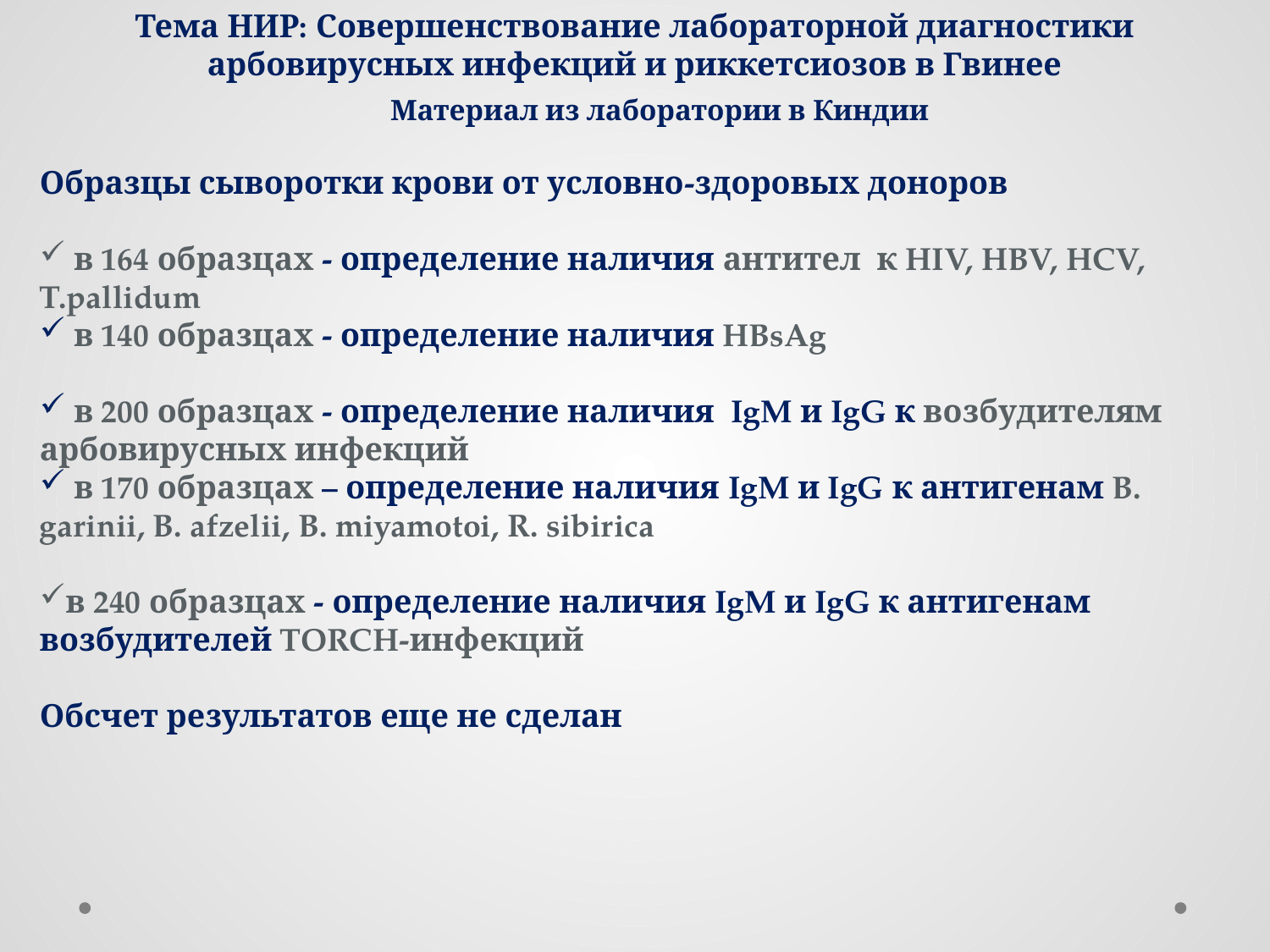

Тема НИР: Совершенствование лабораторной диагностики арбовирусных инфекций и риккетсиозов в Гвинее
Материал из лаборатории в Киндии
Образцы сыворотки крови от условно-здоровых доноров

 в 164 образцах - определение наличия антител  к HIV, HBV, HCV, T.pallidum
 в 140 образцах - определение наличия HBsAg

 в 200 образцах - определение наличия  IgM и IgG к возбудителям арбовирусных инфекций
 в 170 образцах – определение наличия IgM и IgG к антигенам B. garinii, B. afzelii, B. miyamotoi, R. sibirica

в 240 образцах - определение наличия IgM и IgG к антигенам возбудителей TORCH-инфекций

Обсчет результатов еще не сделан